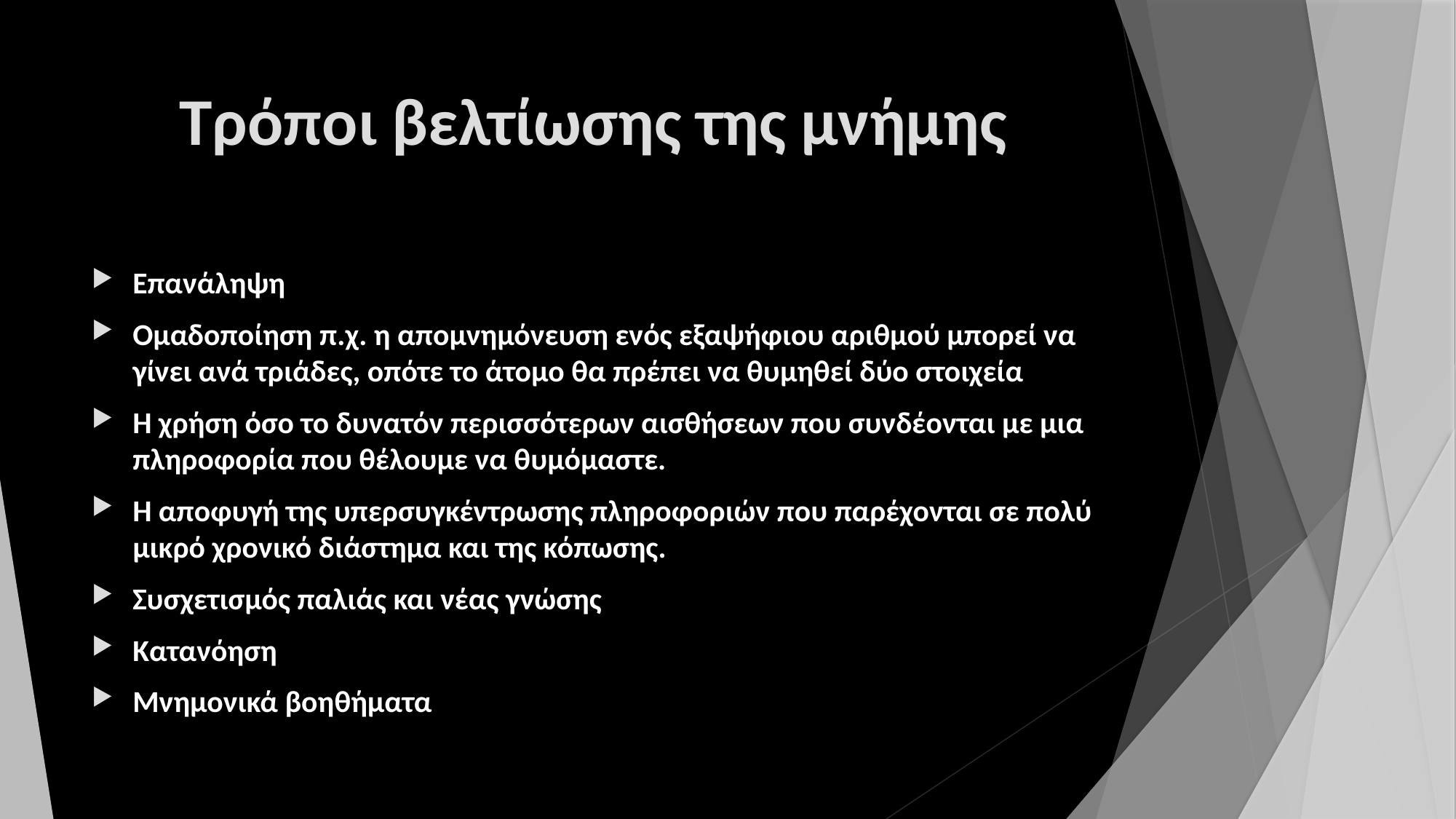

# Τρόποι βελτίωσης της μνήμης
Επανάληψη
Ομαδοποίηση π.χ. η απομνημόνευση ενός εξαψήφιου αριθμού μπορεί να γίνει ανά τριάδες, οπότε το άτομο θα πρέπει να θυμηθεί δύο στοιχεία
Η χρήση όσο το δυνατόν περισσότερων αισθήσεων που συνδέονται με μια πληροφορία που θέλουμε να θυμόμαστε.
Η αποφυγή της υπερσυγκέντρωσης πληροφοριών που παρέχονται σε πολύ μικρό χρονικό διάστημα και της κόπωσης.
Συσχετισμός παλιάς και νέας γνώσης
Κατανόηση
Μνημονικά βοηθήματα